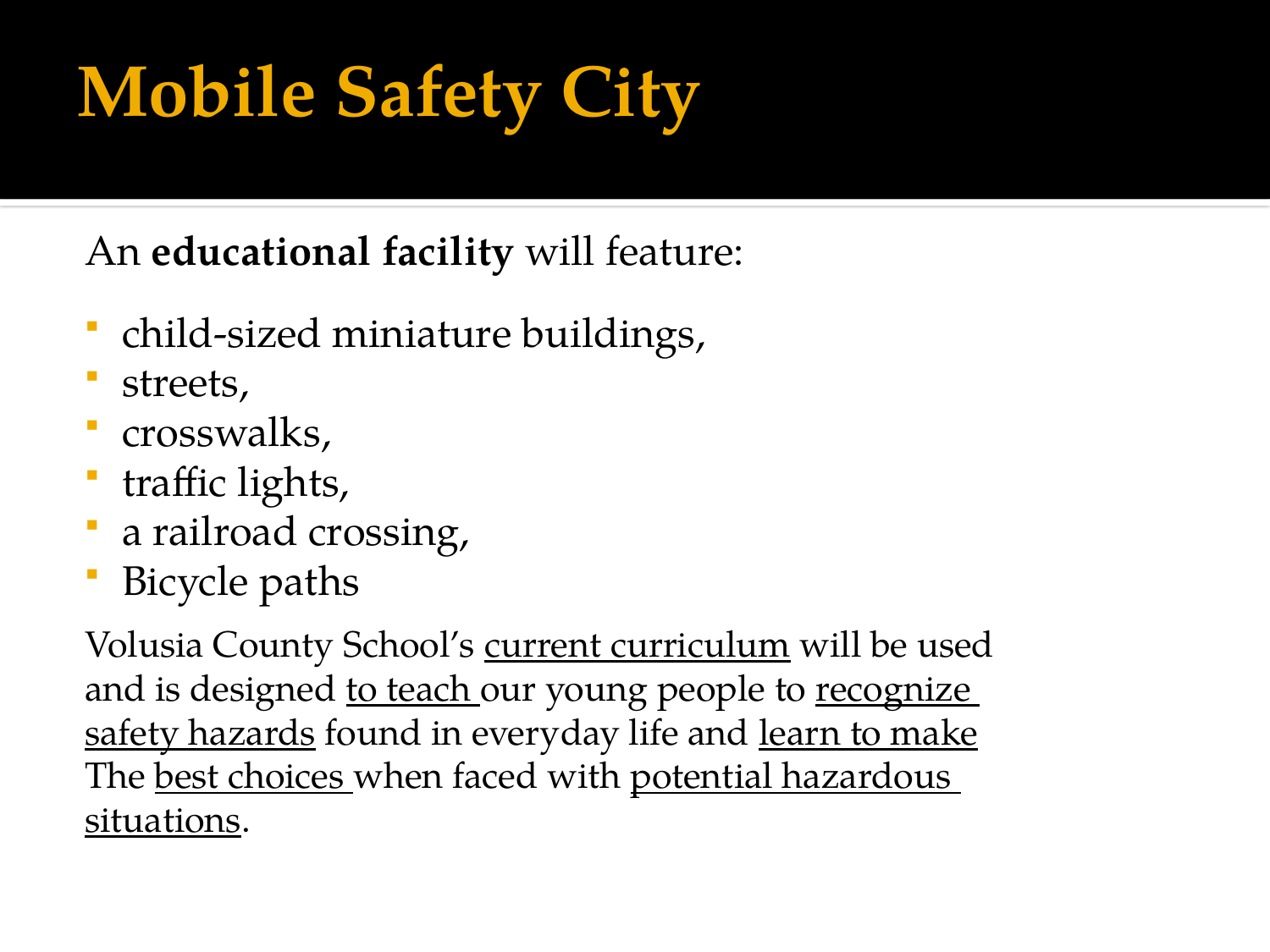

# Mobile Safety City
An educational facility will feature:

child-sized miniature buildings,
streets,
crosswalks,
traffic lights,
a railroad crossing,
Bicycle paths

Volusia County School’s current curriculum will be used
and is designed to teach our young people to recognize
safety hazards found in everyday life and learn to make
The best choices when faced with potential hazardous
situations.